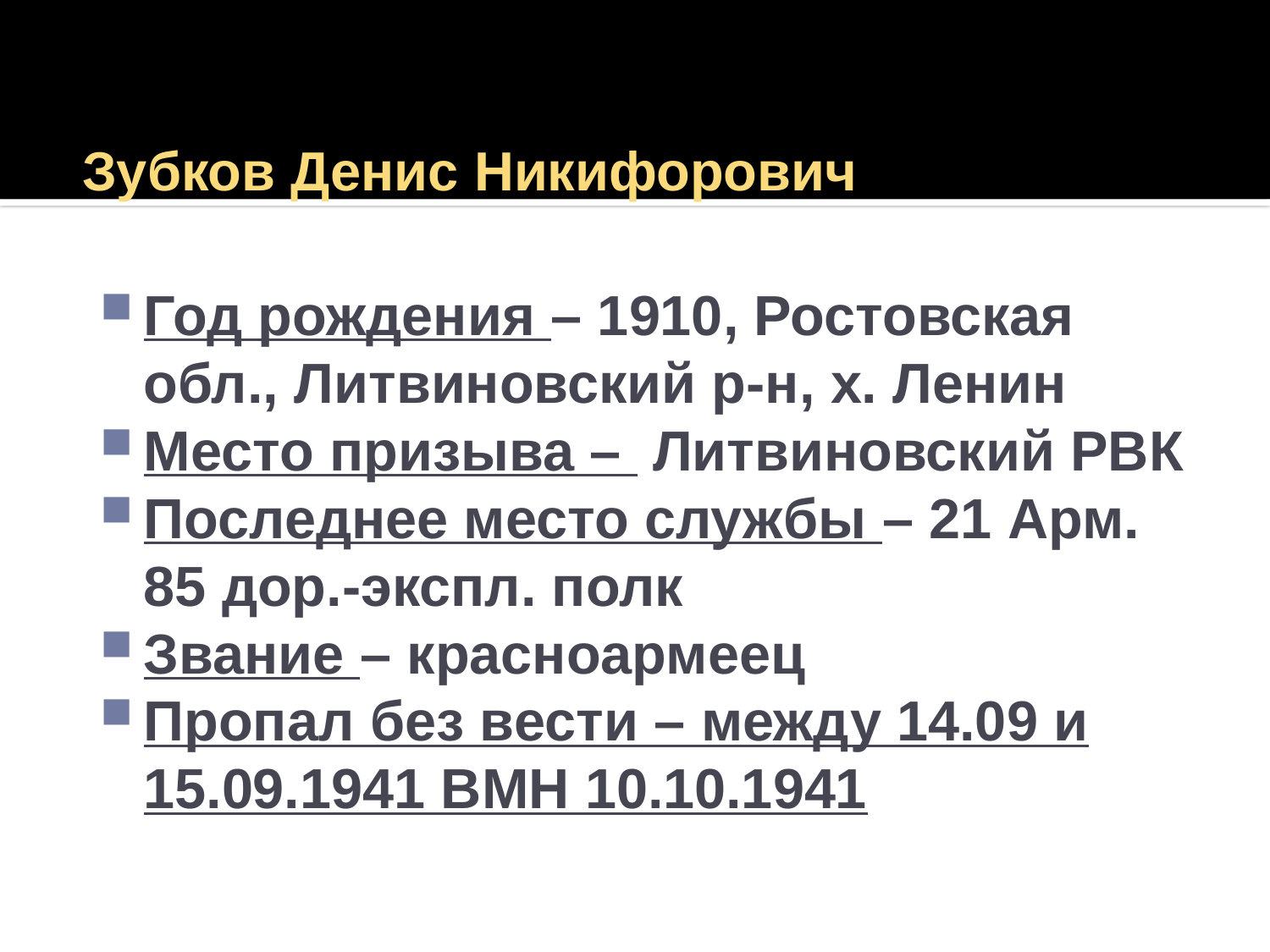

# Зубков Денис Никифорович
Год рождения – 1910, Ростовская обл., Литвиновский р-н, х. Ленин
Место призыва –  Литвиновский РВК
Последнее место службы – 21 Арм. 85 дор.-экспл. полк
Звание – красноармеец
Пропал без вести – между 14.09 и 15.09.1941 ВМН 10.10.1941